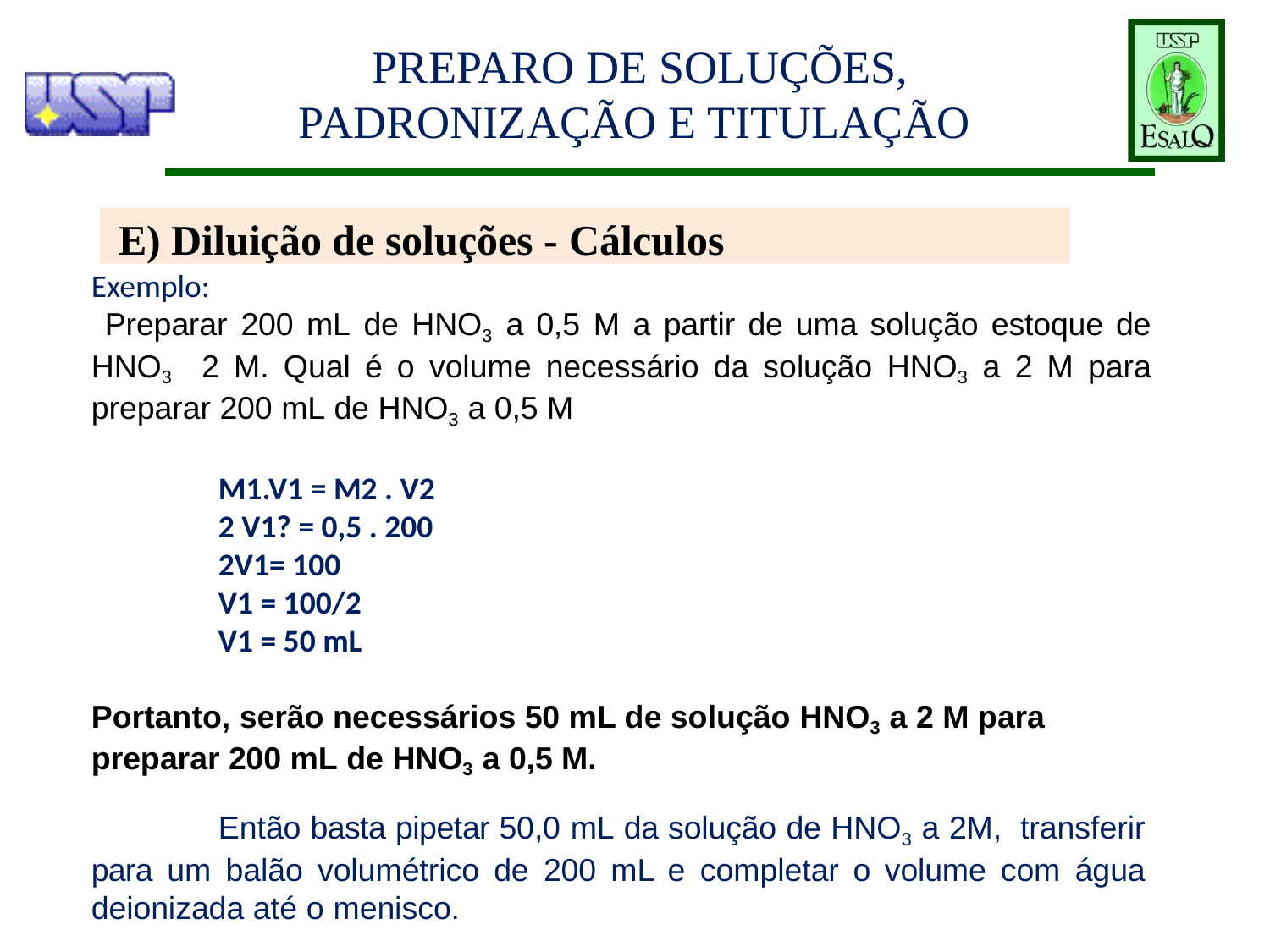

# PREPARO DE SOLUÇÕES, PADRONIZAÇÃO E TITULAÇÃO

E) Diluição de soluções - Cálculos
Exemplo:
 Preparar 200 mL de HNO3 a 0,5 M a partir de uma solução estoque de HNO3  2 M. Qual é o volume necessário da solução HNO3 a 2 M para preparar 200 mL de HNO3 a 0,5 M

	M1.V1 = M2 . V2
	2 V1? = 0,5 . 200
	2V1= 100
	V1 = 100/2
  	V1 = 50 mL

Portanto, serão necessários 50 mL de solução HNO3 a 2 M para preparar 200 mL de HNO3 a 0,5 M.
	Então basta pipetar 50,0 mL da solução de HNO3 a 2M,  transferir para um balão volumétrico de 200 mL e completar o volume com água deionizada até o menisco.